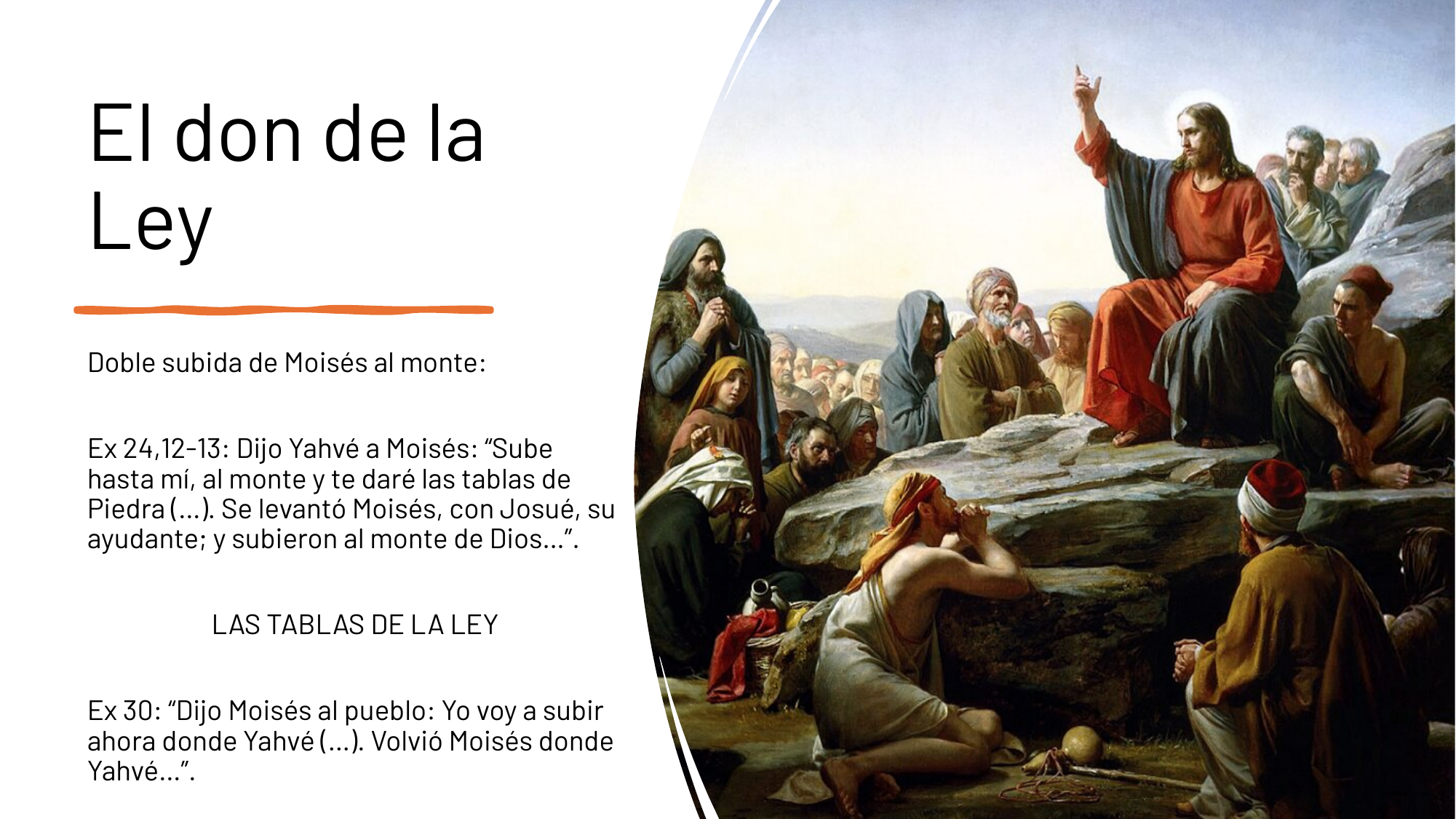

# El don de la Ley

Doble subida de Moisés al monte:

Ex 24,12-13: Dijo Yahvé a Moisés: “Sube hasta mí, al monte y te daré las tablas de Piedra (…). Se levantó Moisés, con Josué, su ayudante; y subieron al monte de Dios…”.

LAS TABLAS DE LA LEY

Ex 30: “Dijo Moisés al pueblo: Yo voy a subir ahora donde Yahvé (…). Volvió Moisés donde Yahvé…”.